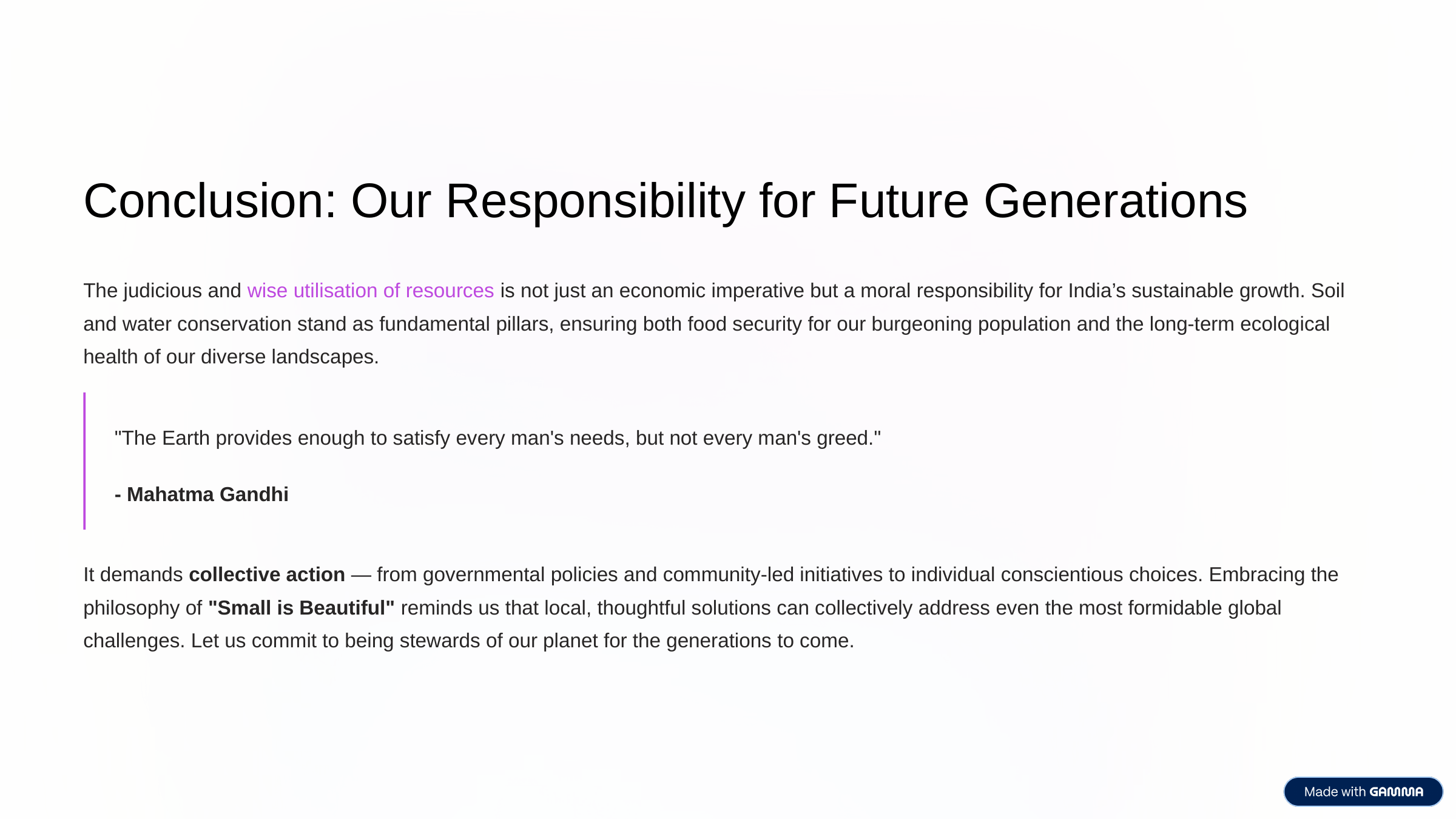

Conclusion: Our Responsibility for Future Generations
The judicious and wise utilisation of resources is not just an economic imperative but a moral responsibility for India’s sustainable growth. Soil and water conservation stand as fundamental pillars, ensuring both food security for our burgeoning population and the long-term ecological health of our diverse landscapes.

"The Earth provides enough to satisfy every man's needs, but not every man's greed."
- Mahatma Gandhi
It demands collective action — from governmental policies and community-led initiatives to individual conscientious choices. Embracing the philosophy of "Small is Beautiful" reminds us that local, thoughtful solutions can collectively address even the most formidable global challenges. Let us commit to being stewards of our planet for the generations to come.